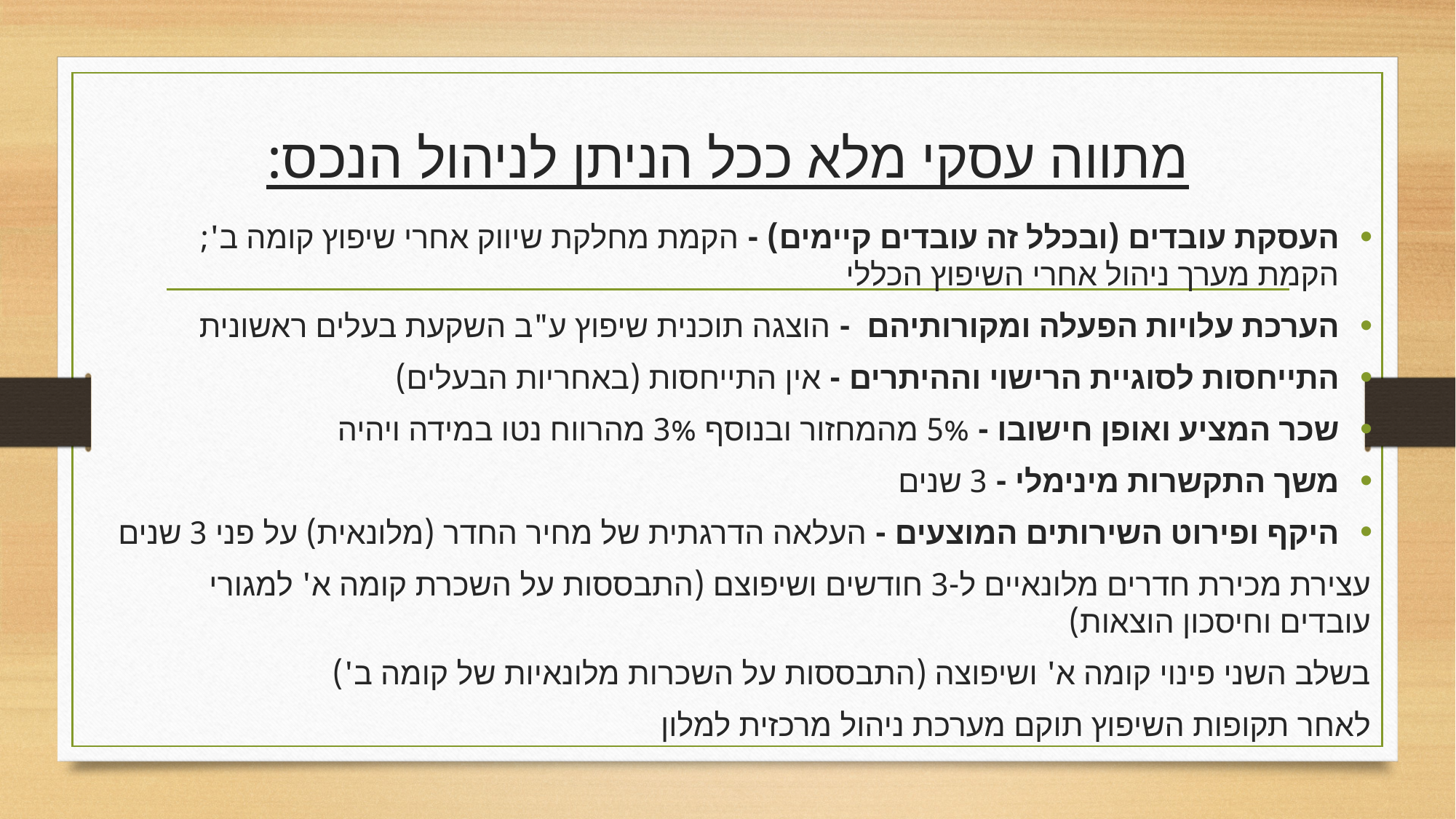

# מתווה עסקי מלא ככל הניתן לניהול הנכס:
העסקת עובדים (ובכלל זה עובדים קיימים) - הקמת מחלקת שיווק אחרי שיפוץ קומה ב'; הקמת מערך ניהול אחרי השיפוץ הכללי
הערכת עלויות הפעלה ומקורותיהם  - הוצגה תוכנית שיפוץ ע"ב השקעת בעלים ראשונית
התייחסות לסוגיית הרישוי וההיתרים - אין התייחסות (באחריות הבעלים)
שכר המציע ואופן חישובו - 5% מהמחזור ובנוסף 3% מהרווח נטו במידה ויהיה
משך התקשרות מינימלי - 3 שנים
היקף ופירוט השירותים המוצעים - העלאה הדרגתית של מחיר החדר (מלונאית) על פני 3 שנים
עצירת מכירת חדרים מלונאיים ל-3 חודשים ושיפוצם (התבססות על השכרת קומה א' למגורי עובדים וחיסכון הוצאות)
בשלב השני פינוי קומה א' ושיפוצה (התבססות על השכרות מלונאיות של קומה ב')
לאחר תקופות השיפוץ תוקם מערכת ניהול מרכזית למלון